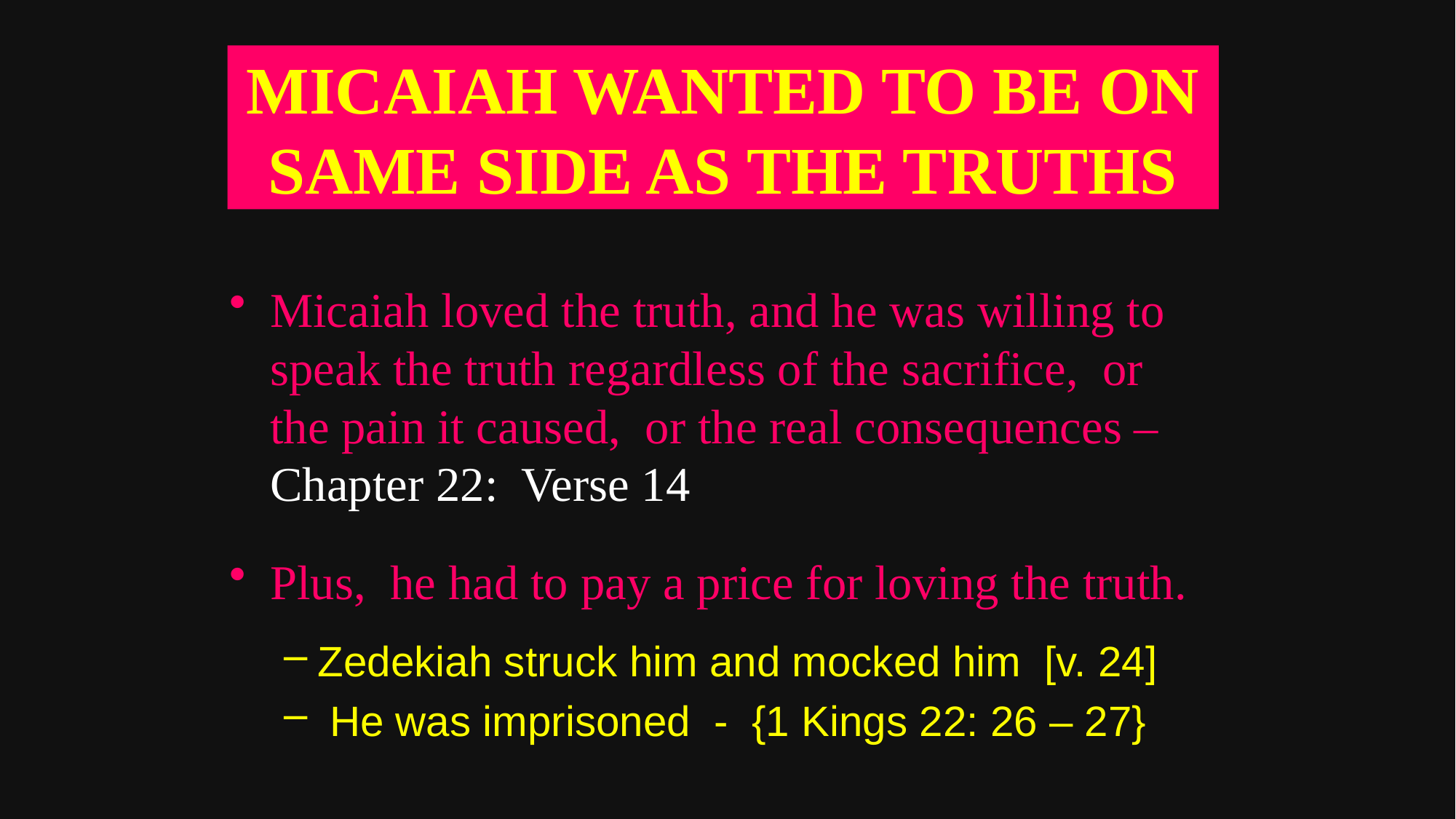

# MICAIAH WANTED TO BE ON SAME SIDE AS THE TRUTHS
Micaiah loved the truth, and he was willing to speak the truth regardless of the sacrifice,  or the pain it caused,  or the real consequences – Chapter 22:  Verse 14

Plus,  he had to pay a price for loving the truth.

Zedekiah struck him and mocked him  [v. 24]
 He was imprisoned  -  {1 Kings 22: 26 – 27}